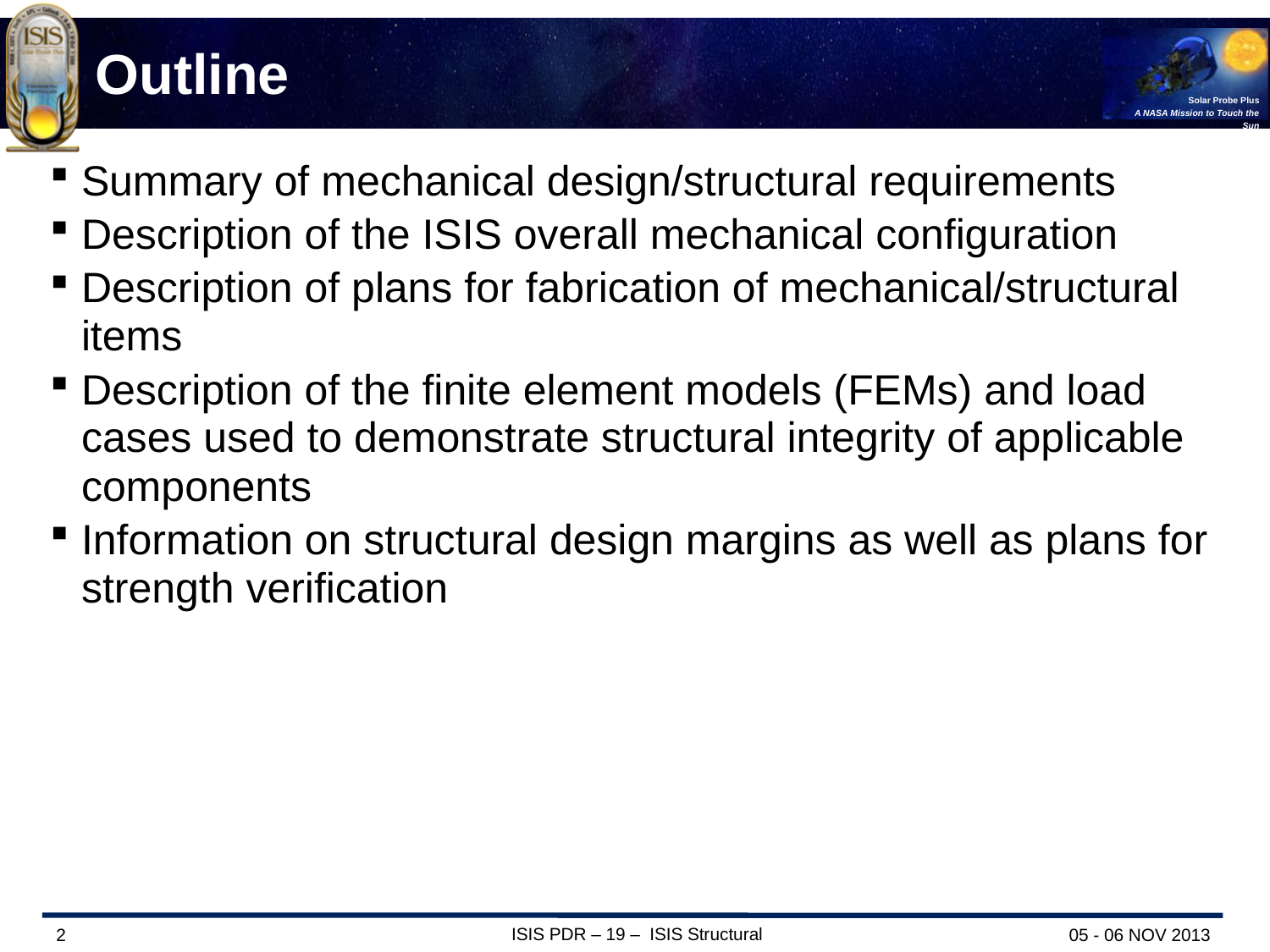

# Outline
Summary of mechanical design/structural requirements
Description of the ISIS overall mechanical configuration
Description of plans for fabrication of mechanical/structural items
Description of the finite element models (FEMs) and load cases used to demonstrate structural integrity of applicable components
Information on structural design margins as well as plans for strength verification